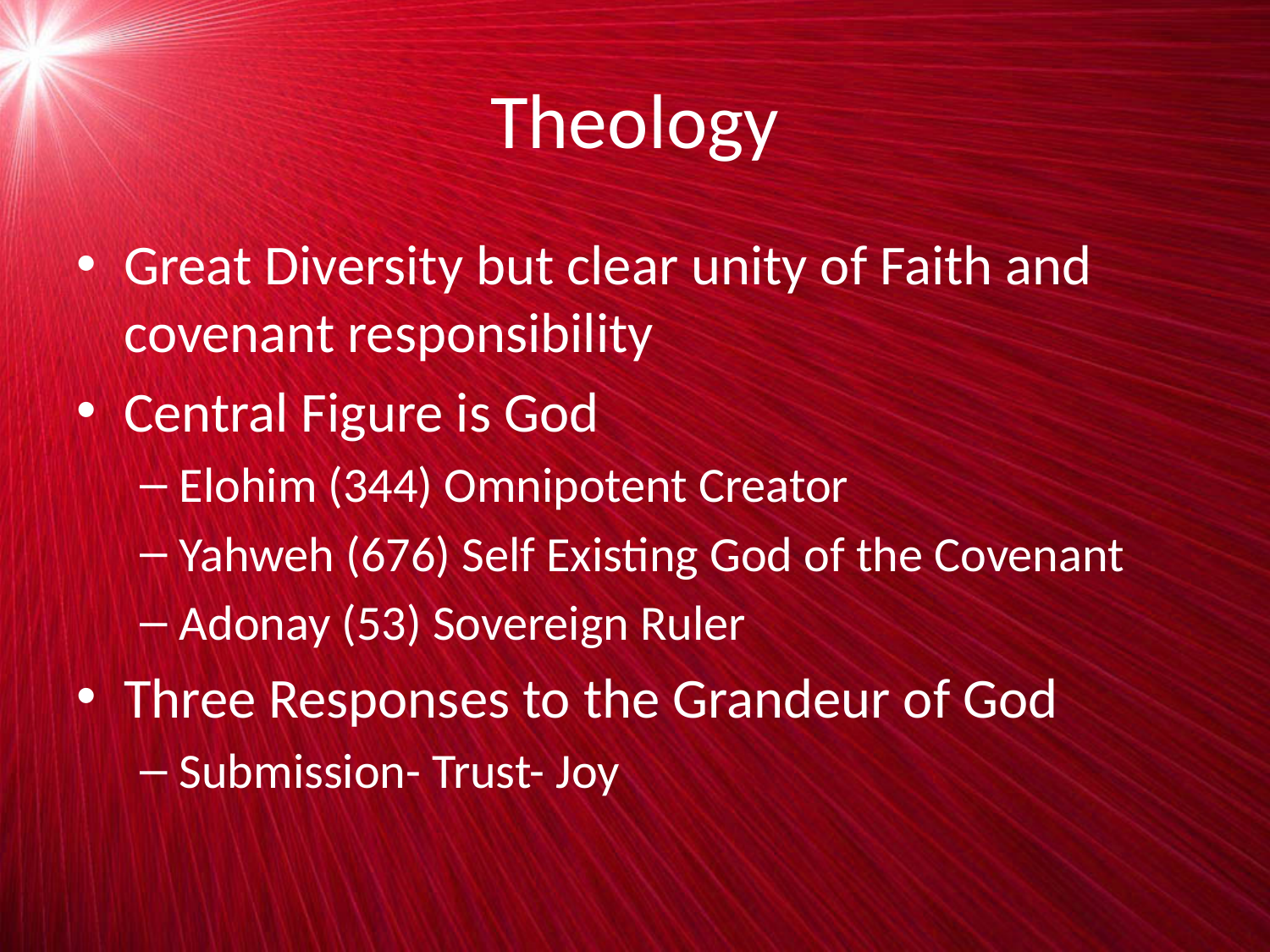

# Theology
Great Diversity but clear unity of Faith and covenant responsibility
Central Figure is God
Elohim (344) Omnipotent Creator
Yahweh (676) Self Existing God of the Covenant
Adonay (53) Sovereign Ruler
Three Responses to the Grandeur of God
Submission- Trust- Joy